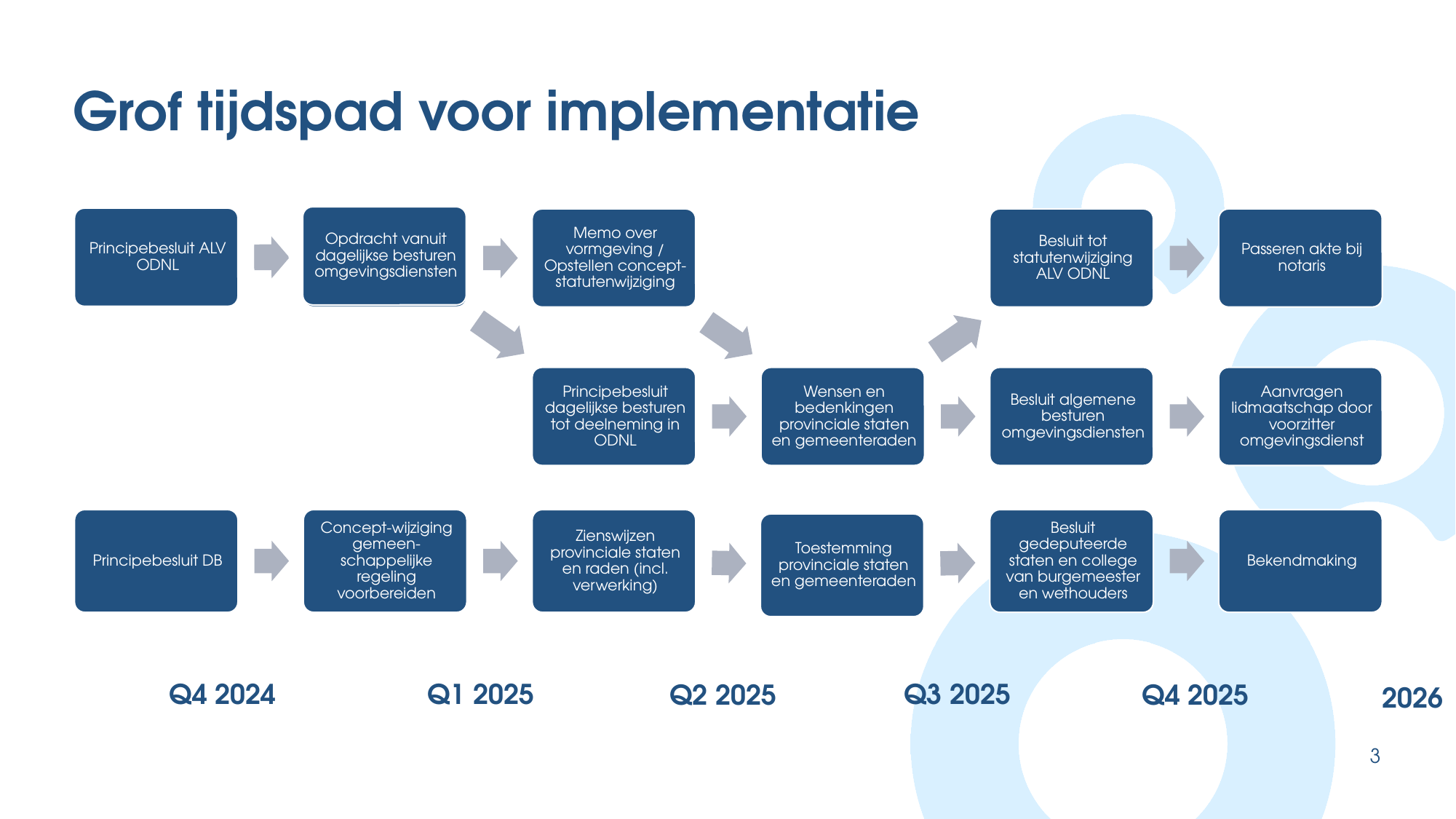

Principebesluit ALV ODNL

Opdracht vanuit dagelijkse besturen omgevingsdiensten

Memo over vormgeving / Opstellen concept-statutenwijziging

Geen actie

Besluit tot statutenwijziging ALV ODNL

Passeren akte bij notaris
# Grof tijdspad voor implementatie
Principebesluit ALV ODNL

Opdracht vanuit dagelijkse besturen omgevingsdiensten

Principebesluit dagelijkse besturen tot deelneming in ODNL

Wensen en bedenkingen provinciale staten en gemeenteraden

Besluit algemene besturen omgevingsdiensten

Aanvragen lidmaatschap door voorzitter omgevingsdienst
Principebesluit DB

Concept-wijziging gemeen-schappelijke regeling voorbereiden

Zienswijzen provinciale staten en raden (incl. verwerking)

Toestemming provinciale staten en gemeenteraden

Besluit gedeputeerde staten en college van burgemeester en wethouders

Bekendmaking
Q4 2024
Q1 2025
Q3 2025
Q4 2025
Q2 2025
2026
c
3